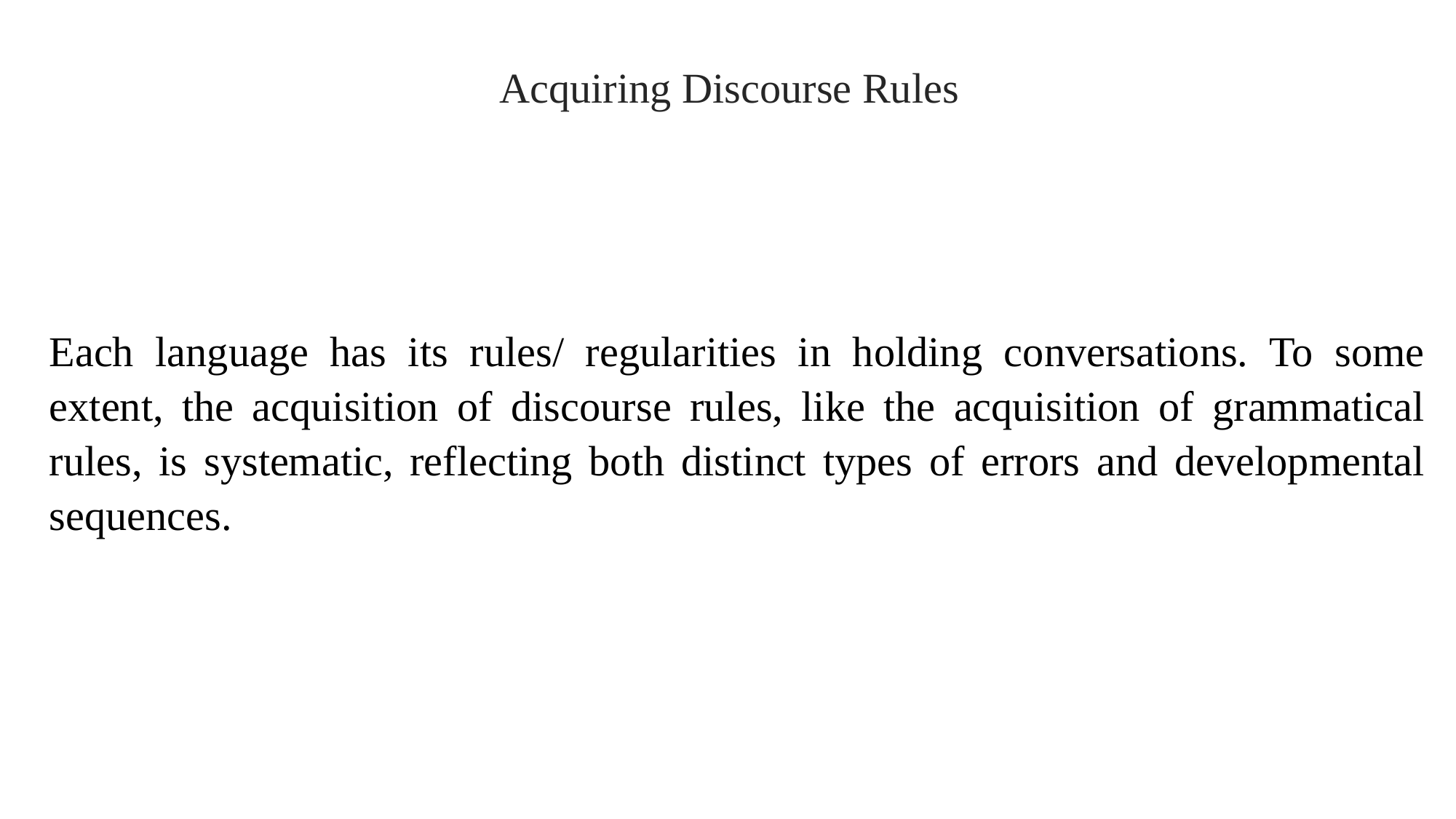

Acquiring Discourse Rules

Each language has its rules/ regularities in holding conversations. To some extent, the acquisition of discourse rules, like the acquisition of grammatical rules, is systematic, reflecting both distinct types of errors and developmental sequences.